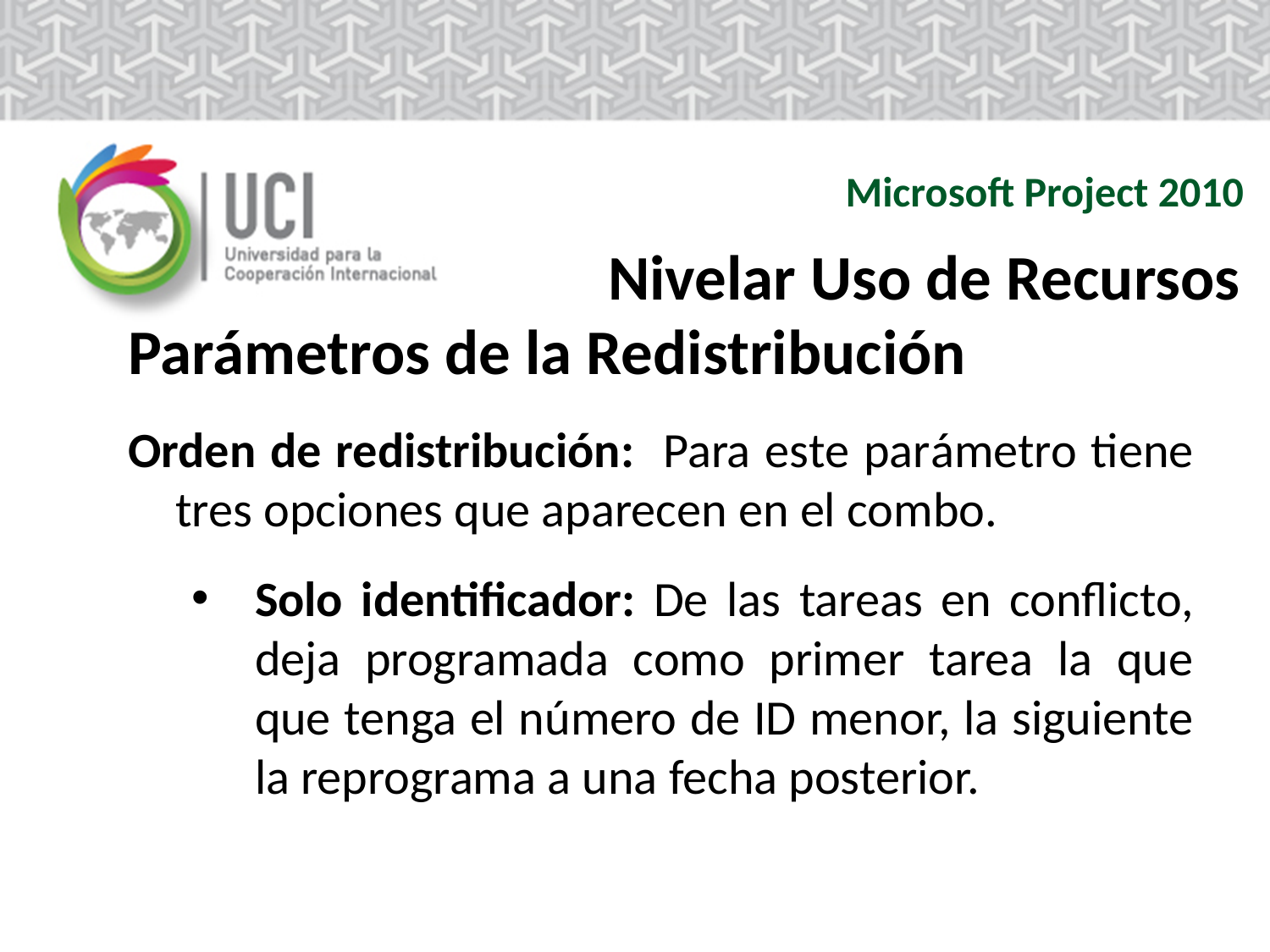

Microsoft Project 2010
Nivelar Uso de Recursos
Parámetros de la Redistribución
Orden de redistribución:  Para este parámetro tiene tres opciones que aparecen en el combo.
Solo identificador: De las tareas en conflicto, deja programada como primer tarea la que que tenga el número de ID menor, la siguiente la reprograma a una fecha posterior.